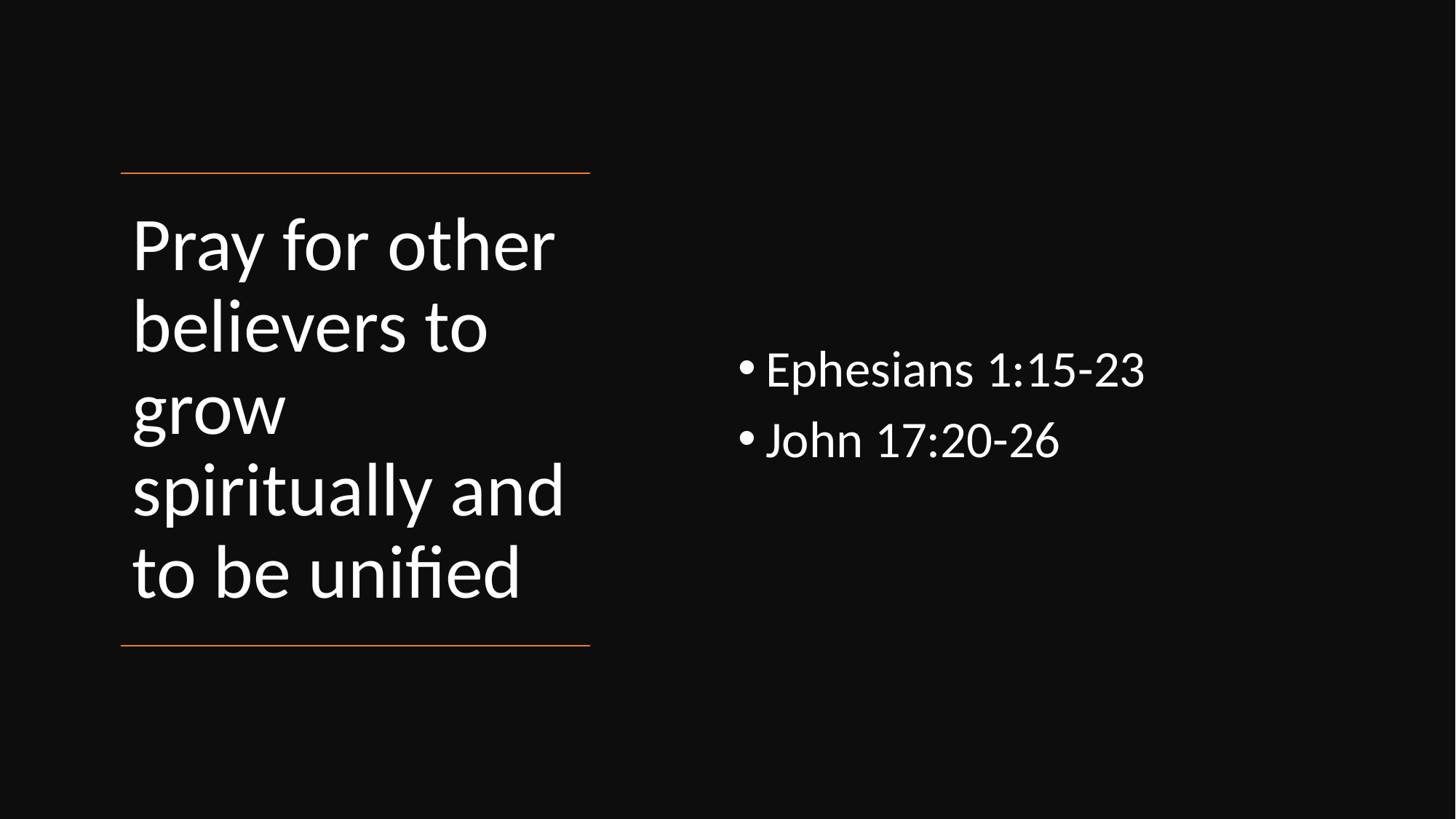

Ephesians 1:15-23
John 17:20-26
# Pray for other believers to grow spiritually and to be unified